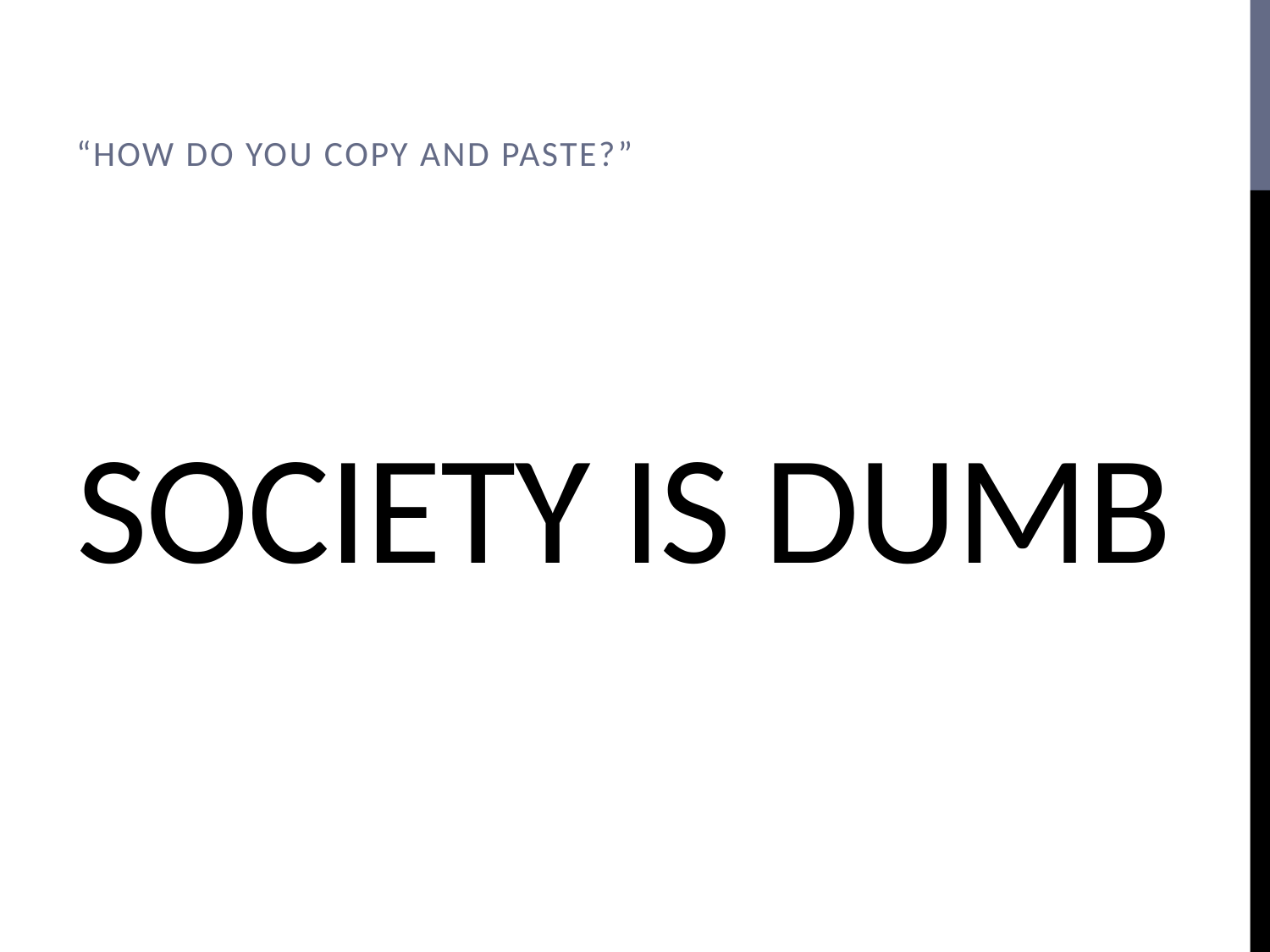

“How do you copy and paste?”
# Society is dumb